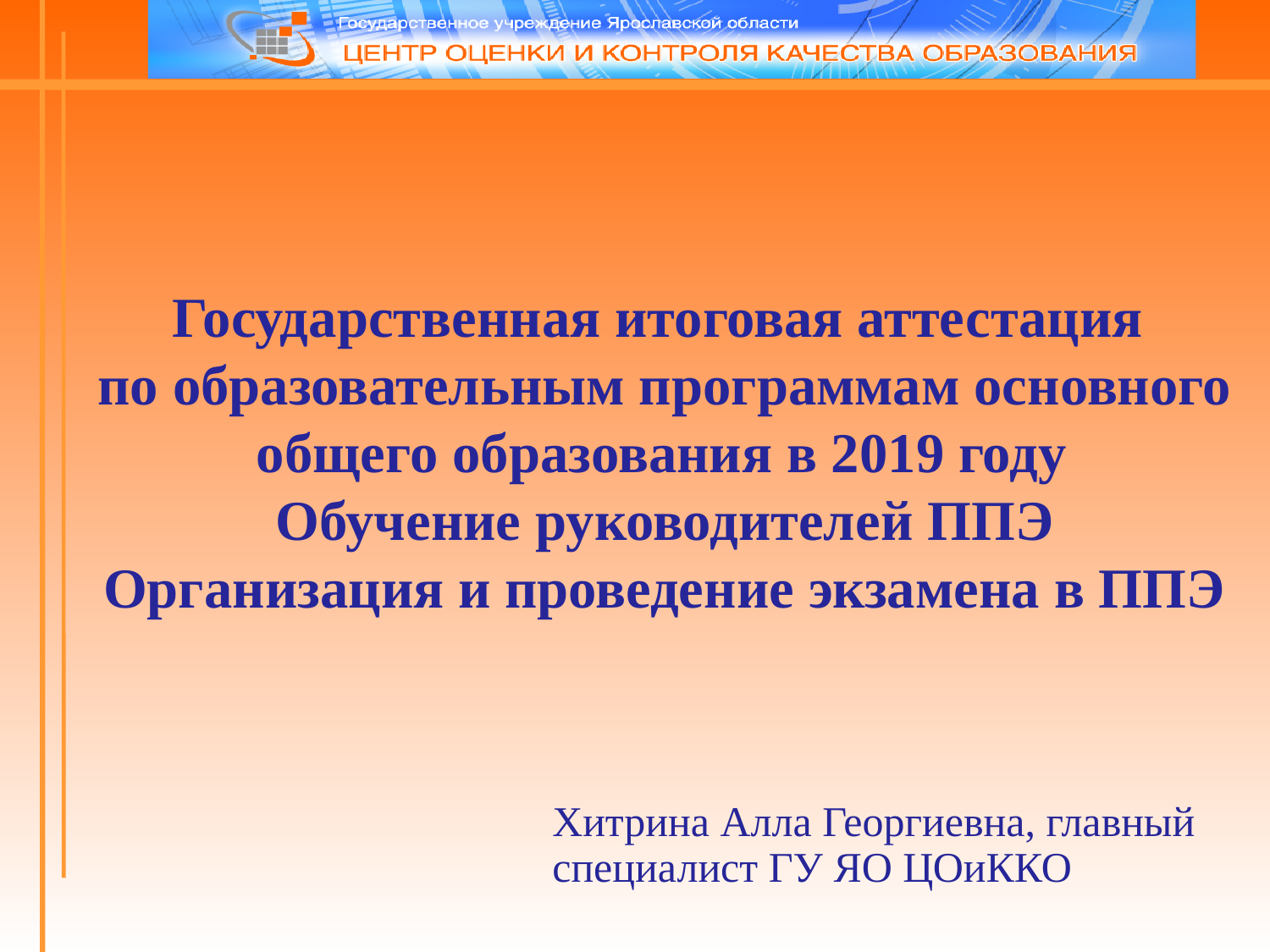

Государственная итоговая аттестация
по образовательным программам основного общего образования в 2019 году
Обучение руководителей ППЭ
Организация и проведение экзамена в ППЭ

Хитрина Алла Георгиевна, главный специалист ГУ ЯО ЦОиККО